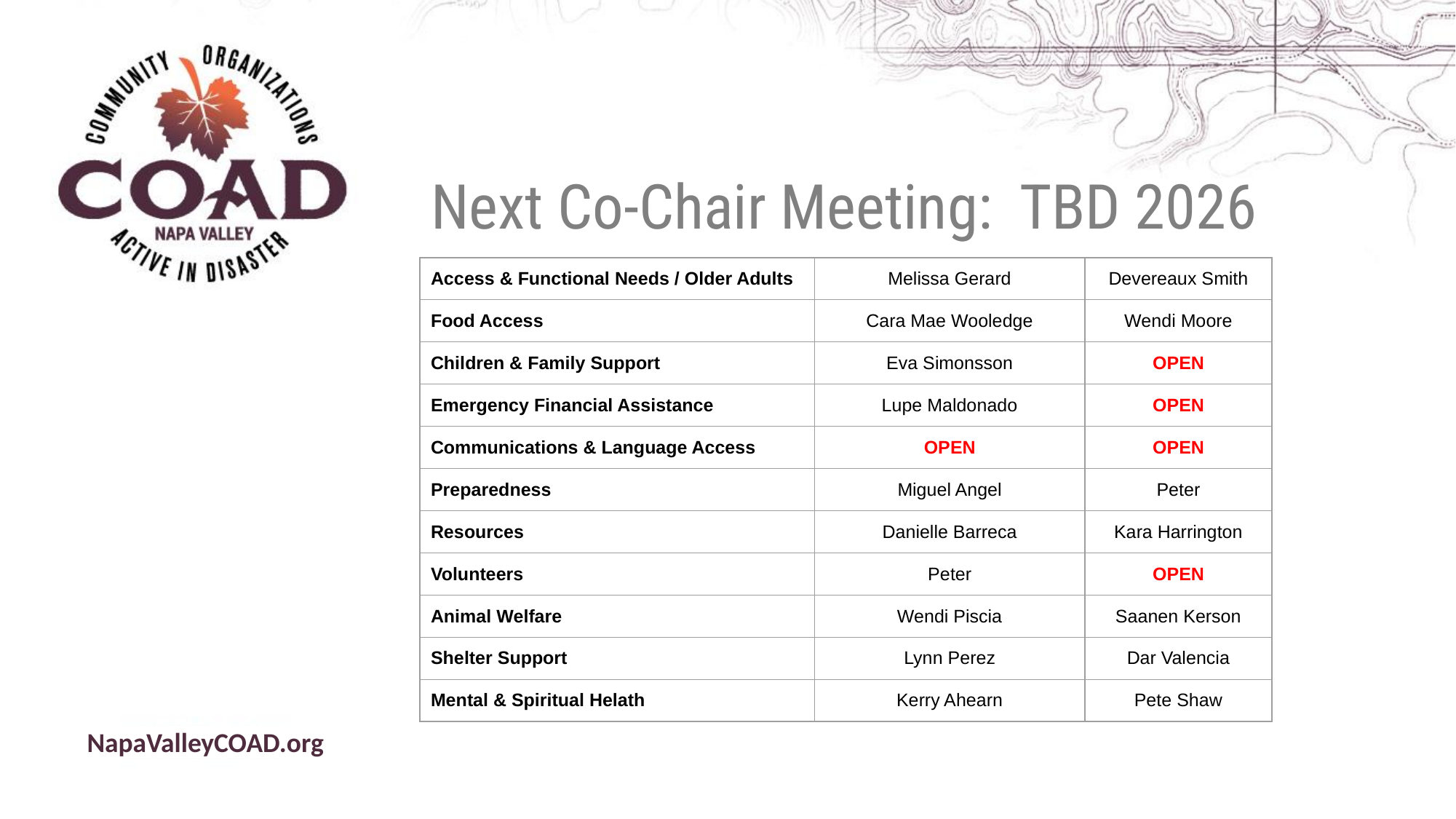

# Next Co-Chair Meeting:  TBD 2026
| Access & Functional Needs / Older Adults | Melissa Gerard | Devereaux Smith |
| --- | --- | --- |
| Food Access | Cara Mae Wooledge | Wendi Moore |
| Children & Family Support | Eva Simonsson | OPEN |
| Emergency Financial Assistance | Lupe Maldonado | OPEN |
| Communications & Language Access | OPEN | OPEN |
| Preparedness | Miguel Angel | Peter |
| Resources | Danielle Barreca | Kara Harrington |
| Volunteers | Peter | OPEN |
| Animal Welfare | Wendi Piscia | Saanen Kerson |
| Shelter Support | Lynn Perez | Dar Valencia |
| Mental & Spiritual Helath | Kerry Ahearn | Pete Shaw |